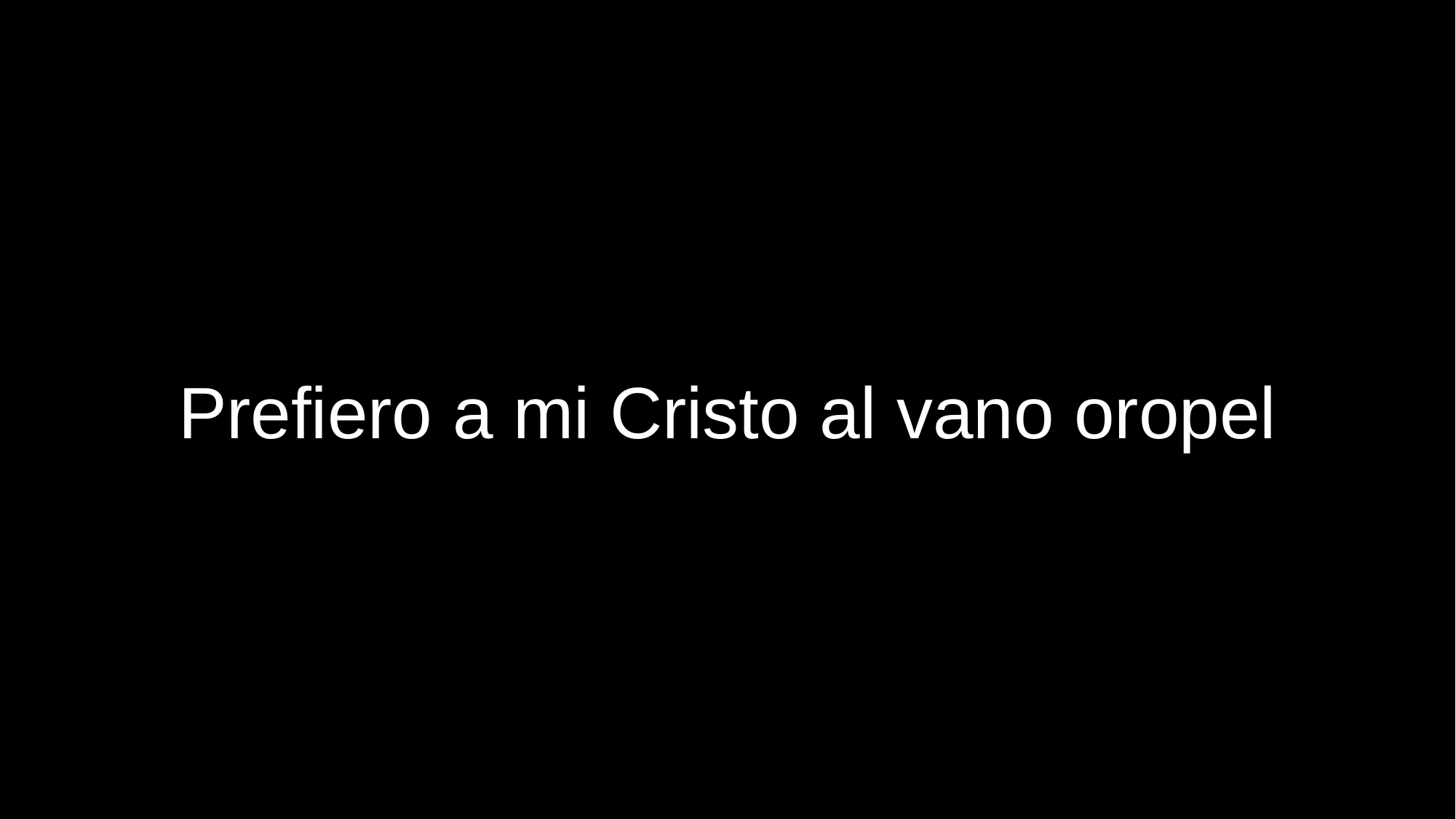

Prefiero a mi Cristo al vano oropel